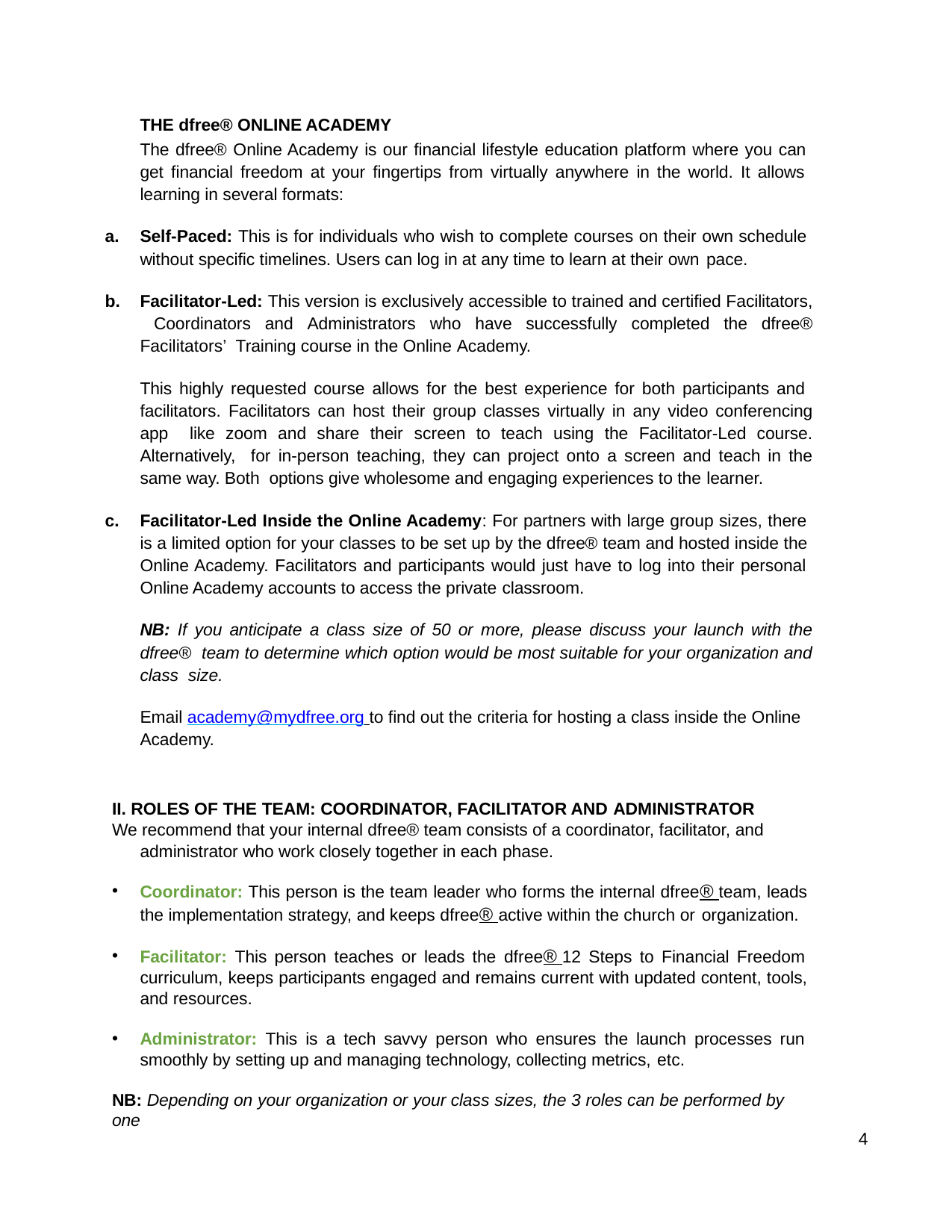

THE dfree® ONLINE ACADEMY
The dfree® Online Academy is our financial lifestyle education platform where you can  get financial freedom at your fingertips from virtually anywhere in the world. It allows  learning in several formats:

Self-Paced: This is for individuals who wish to complete courses on their own schedule  without specific timelines. Users can log in at any time to learn at their own pace.

Facilitator-Led: This version is exclusively accessible to trained and certified Facilitators,  Coordinators and Administrators who have successfully completed the dfree® Facilitators’  Training course in the Online Academy.

This highly requested course allows for the best experience for both participants and  facilitators. Facilitators can host their group classes virtually in any video conferencing app  like zoom and share their screen to teach using the Facilitator-Led course. Alternatively,  for in-person teaching, they can project onto a screen and teach in the same way. Both  options give wholesome and engaging experiences to the learner.

Facilitator-Led Inside the Online Academy: For partners with large group sizes, there  is a limited option for your classes to be set up by the dfree® team and hosted inside the  Online Academy. Facilitators and participants would just have to log into their personal  Online Academy accounts to access the private classroom.

NB: If you anticipate a class size of 50 or more, please discuss your launch with the dfree®  team to determine which option would be most suitable for your organization and class  size.

Email academy@mydfree.org to find out the criteria for hosting a class inside the Online  Academy.

II. ROLES OF THE TEAM: COORDINATOR, FACILITATOR AND ADMINISTRATOR
We recommend that your internal dfree® team consists of a coordinator, facilitator, and  administrator who work closely together in each phase.

Coordinator: This person is the team leader who forms the internal dfree® team, leads  the implementation strategy, and keeps dfree® active within the church or organization.

Facilitator: This person teaches or leads the dfree® 12 Steps to Financial Freedom  curriculum, keeps participants engaged and remains current with updated content, tools,  and resources.

Administrator: This is a tech savvy person who ensures the launch processes run  smoothly by setting up and managing technology, collecting metrics, etc.

NB: Depending on your organization or your class sizes, the 3 roles can be performed by one
4